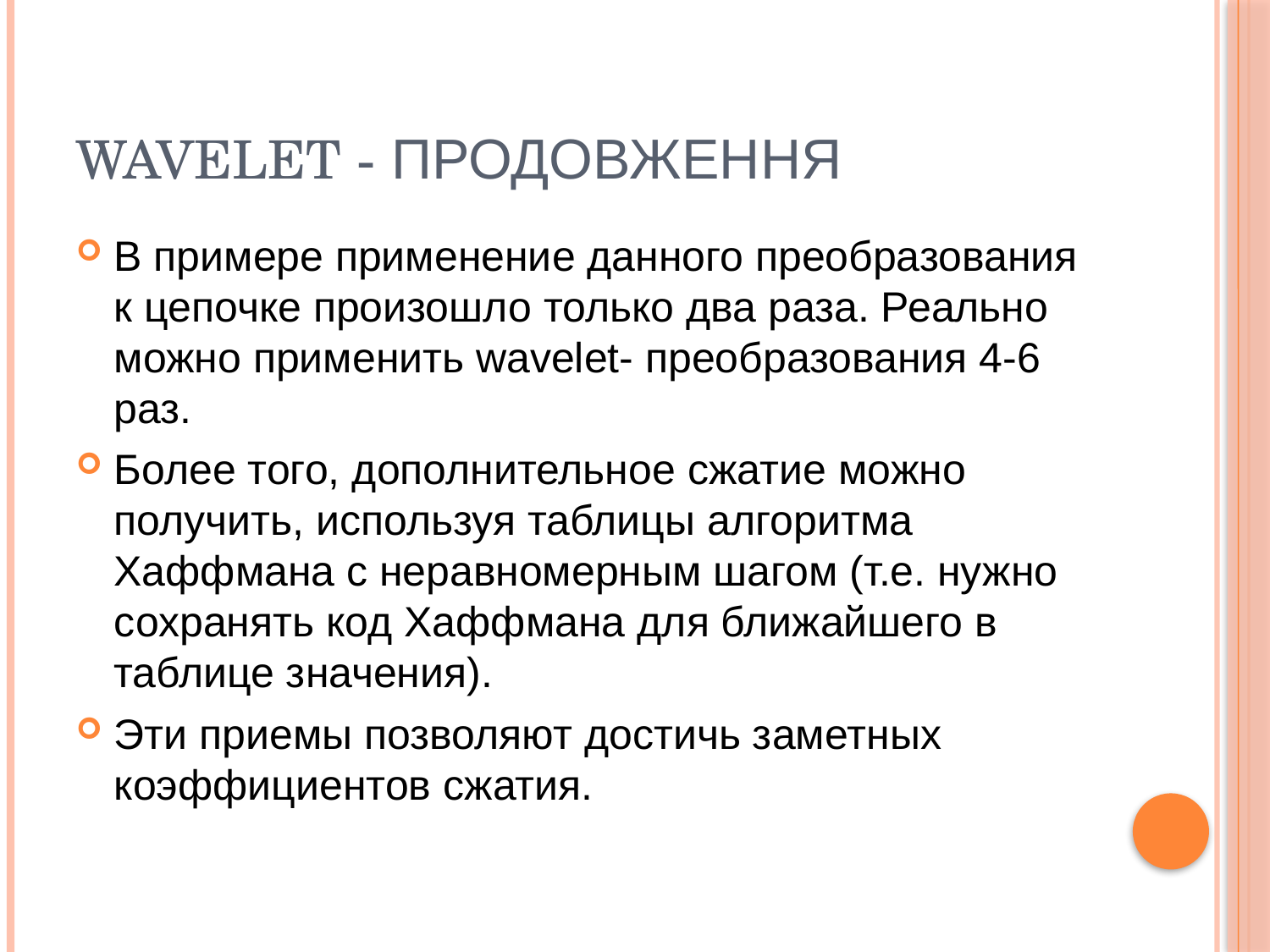

# Wavelet - продовження
В примере применение данного преобразования к цепочке произошло только два раза. Реально можно применить wavelet- преобразования 4-6 раз.
Более того, дополнительное сжатие можно получить, используя таблицы алгоритма Хаффмана с неравномерным шагом (т.е. нужно сохранять код Хаффмана для ближайшего в таблице значения).
Эти приемы позволяют достичь заметных коэффициентов сжатия.